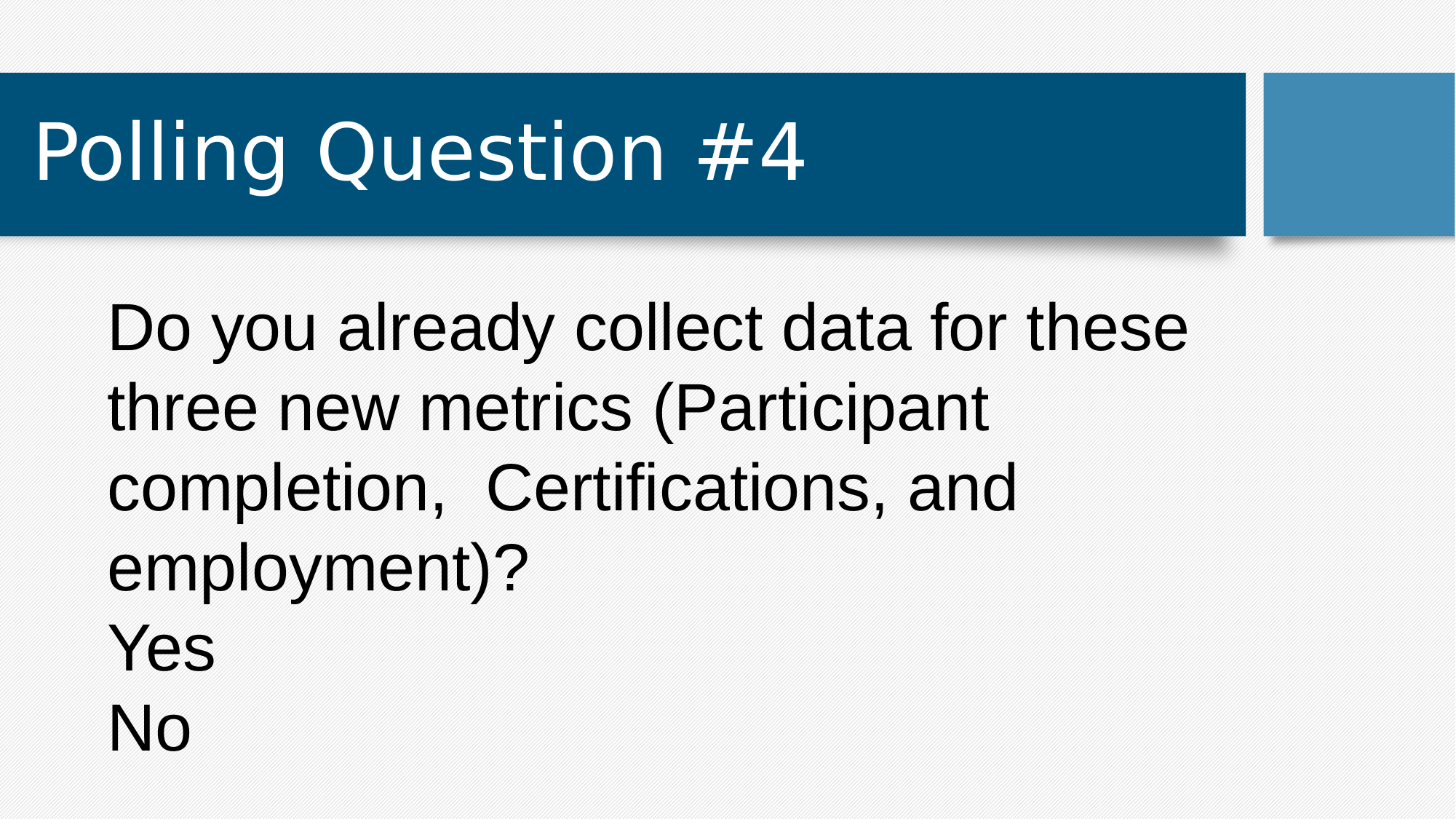

# Polling Question #4
Do you already collect data for these three new metrics (Participant completion,  Certifications, and employment)?
Yes
No